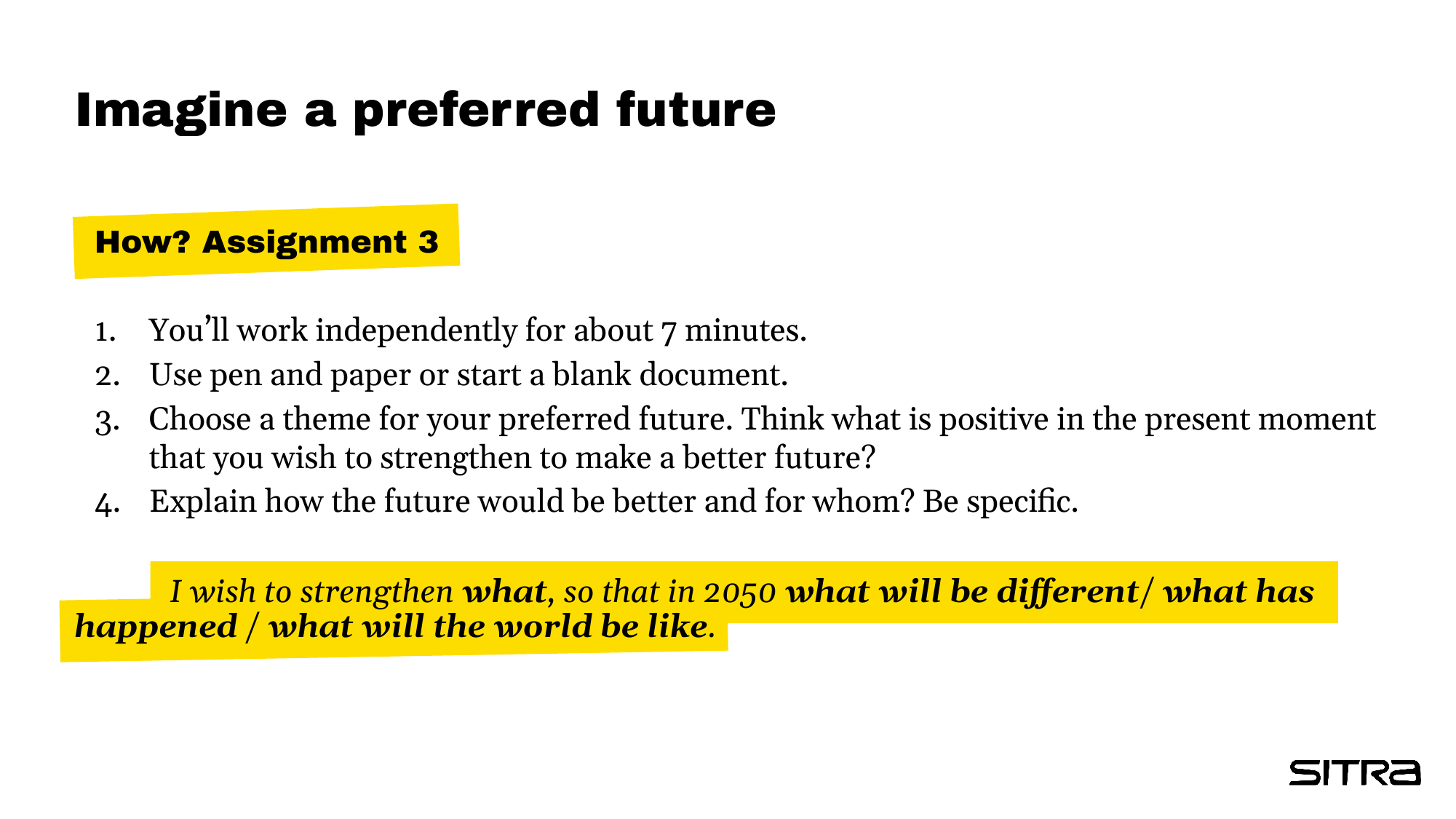

# Imagine a preferred future

How? Assignment 3

You’ll work independently for about 7 minutes.
Use pen and paper or start a blank document.
Choose a theme for your preferred future. Think what is positive in the present moment that you wish to strengthen to make a better future?
Explain how the future would be better and for whom? Be specific.

I wish to strengthen what, so that in 2050 what will be different/ what has happened / what will the world be like.